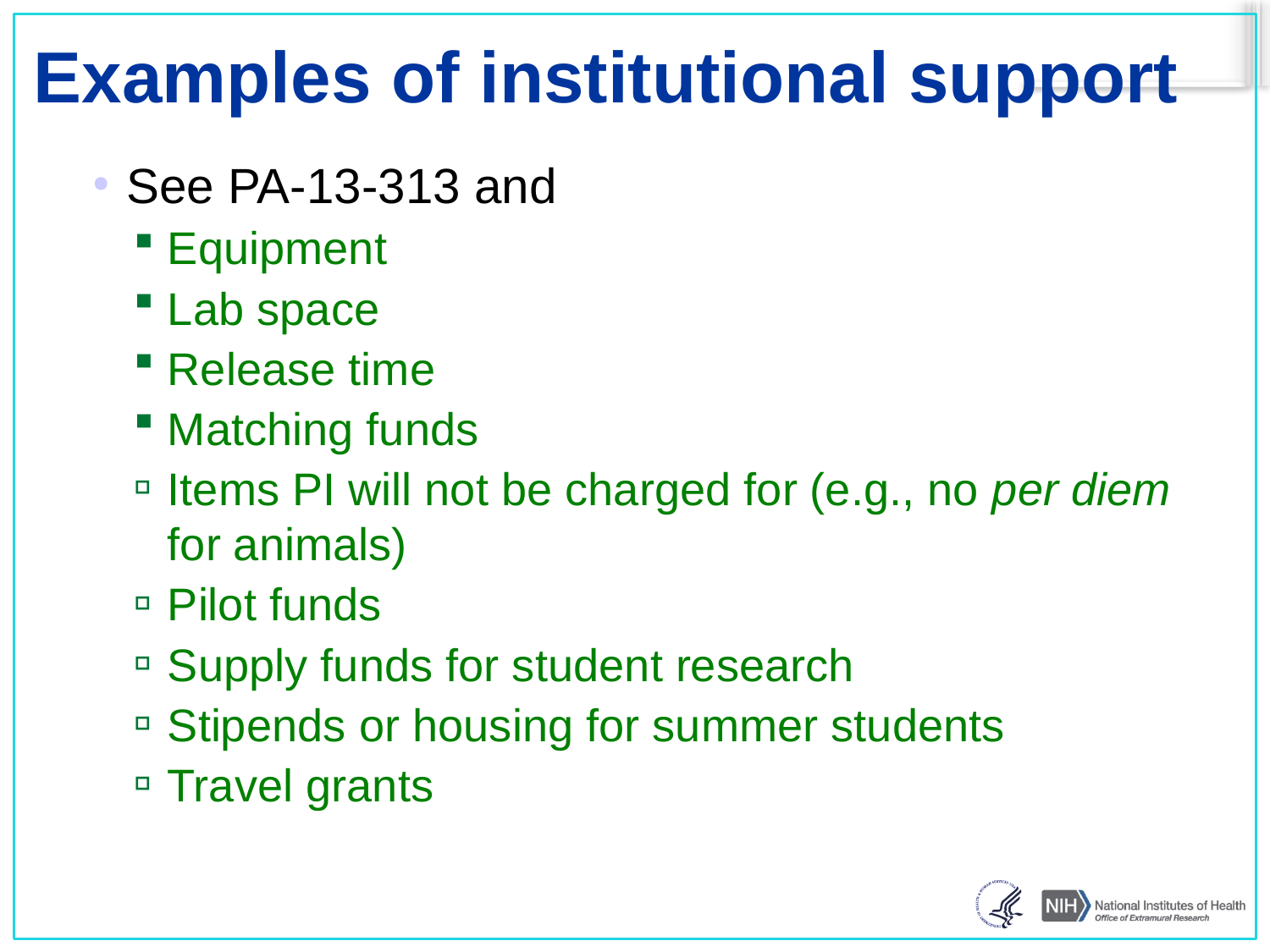

# Examples of institutional support
See PA-13-313 and
Equipment
Lab space
Release time
Matching funds
Items PI will not be charged for (e.g., no per diem for animals)
Pilot funds
Supply funds for student research
Stipends or housing for summer students
Travel grants